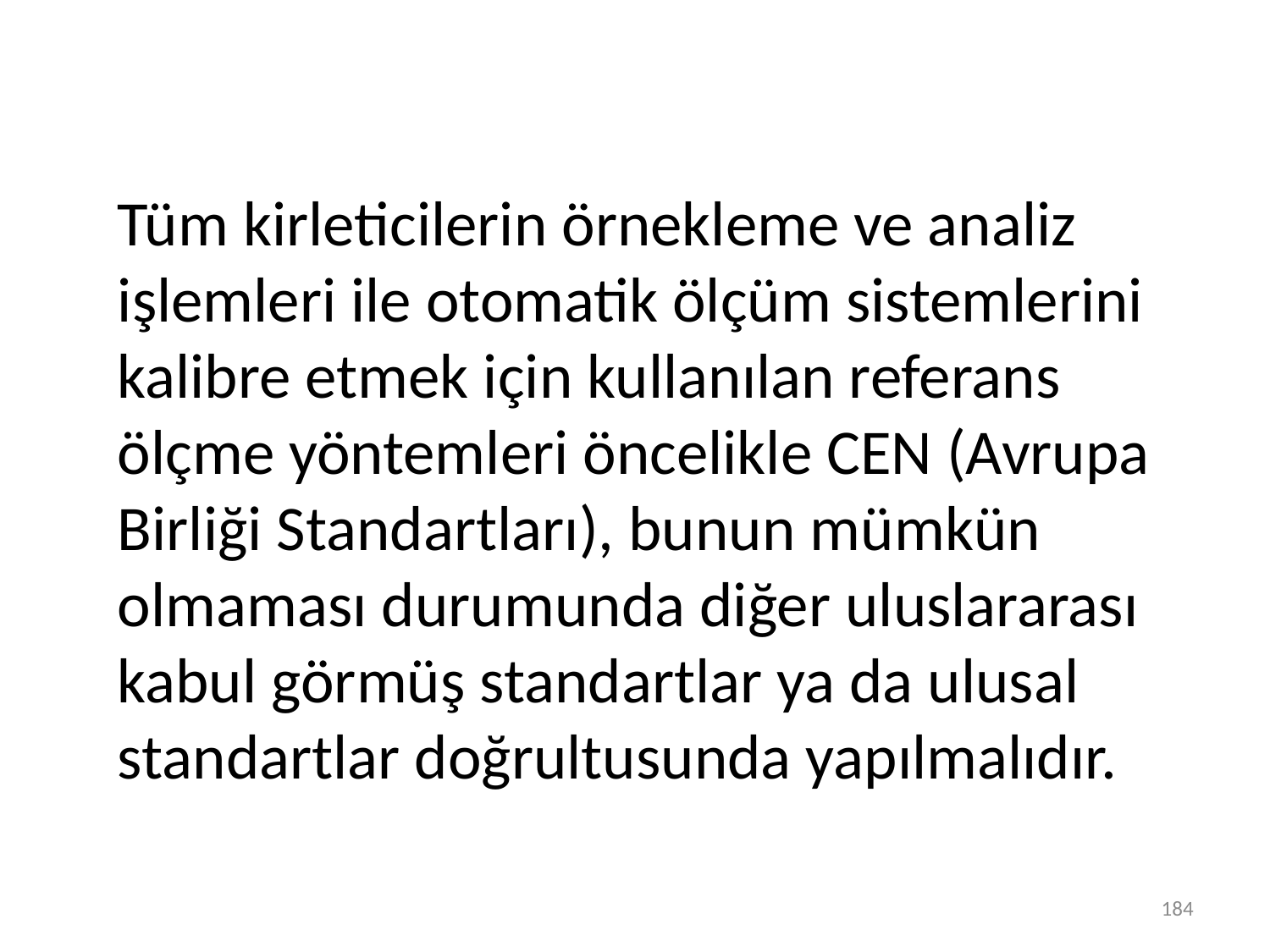

Tüm kirleticilerin örnekleme ve analiz işlemleri ile otomatik ölçüm sistemlerini kalibre etmek için kullanılan referans ölçme yöntemleri öncelikle CEN (Avrupa Birliği Standartları), bunun mümkün olmaması durumunda diğer uluslararası kabul görmüş standartlar ya da ulusal standartlar doğrultusunda yapılmalıdır.
184